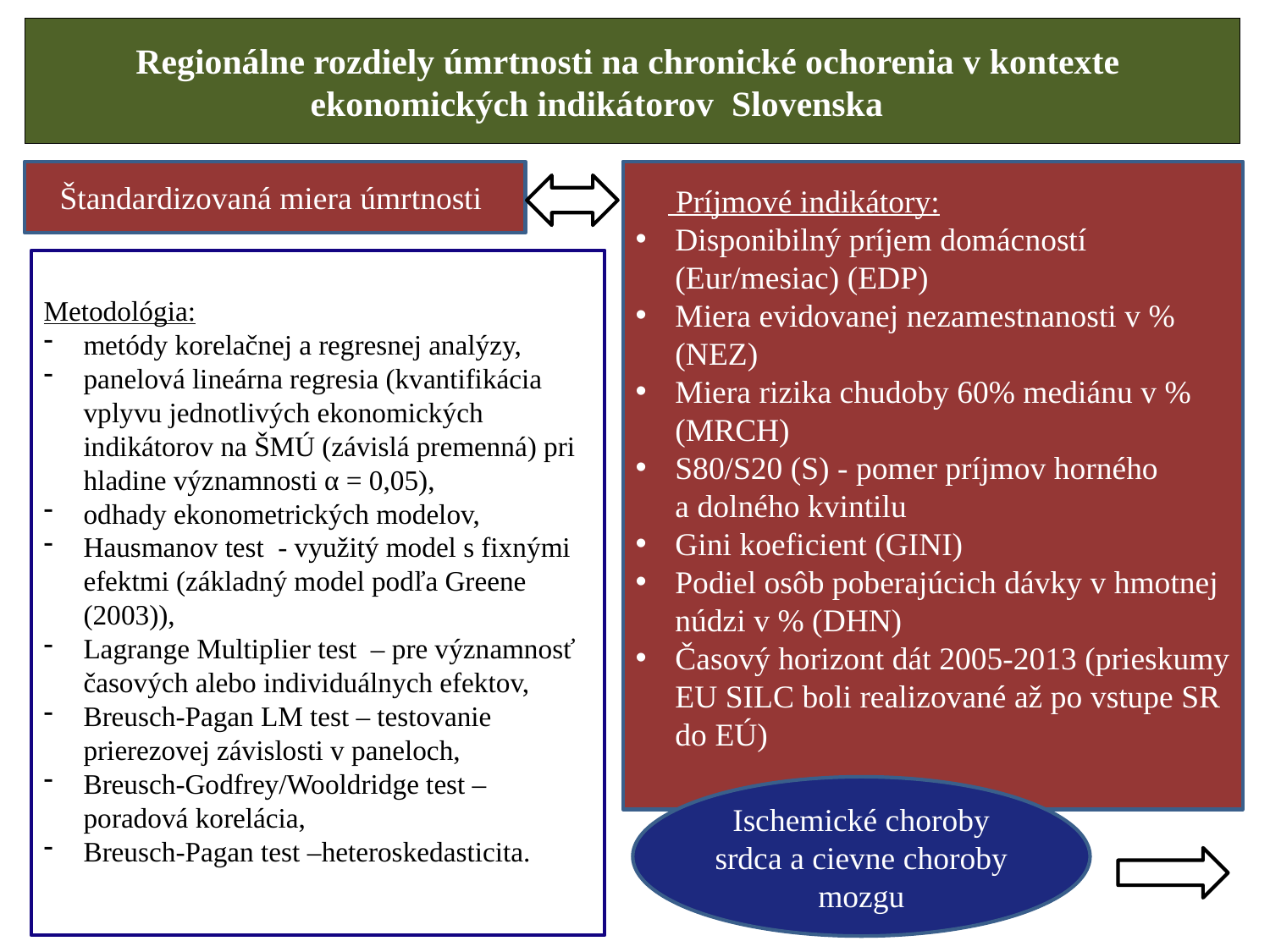

# Regionálne rozdiely úmrtnosti na chronické ochorenia v kontexte ekonomických indikátorov  Slovenska
Štandardizovaná miera úmrtnosti
     Príjmové indikátory:
Disponibilný príjem domácností (Eur/mesiac) (EDP)
Miera evidovanej nezamestnanosti v % (NEZ)
Miera rizika chudoby 60% mediánu v % (MRCH)
S80/S20 (S) - pomer príjmov horného a dolného kvintilu
Gini koeficient (GINI)
Podiel osôb poberajúcich dávky v hmotnej núdzi v % (DHN)
Časový horizont dát 2005-2013 (prieskumy EU SILC boli realizované až po vstupe SR do EÚ)

Metodológia:
metódy korelačnej a regresnej analýzy,
panelová lineárna regresia (kvantifikácia vplyvu jednotlivých ekonomických indikátorov na ŠMÚ (závislá premenná) pri hladine významnosti α = 0,05),
odhady ekonometrických modelov,
Hausmanov test  - využitý model s fixnými efektmi (základný model podľa Greene (2003)),
Lagrange Multiplier test  – pre významnosť časových alebo individuálnych efektov,
Breusch-Pagan LM test – testovanie prierezovej závislosti v paneloch,
Breusch-Godfrey/Wooldridge test – poradová korelácia,
Breusch-Pagan test –heteroskedasticita.

Ischemické choroby srdca a cievne choroby mozgu